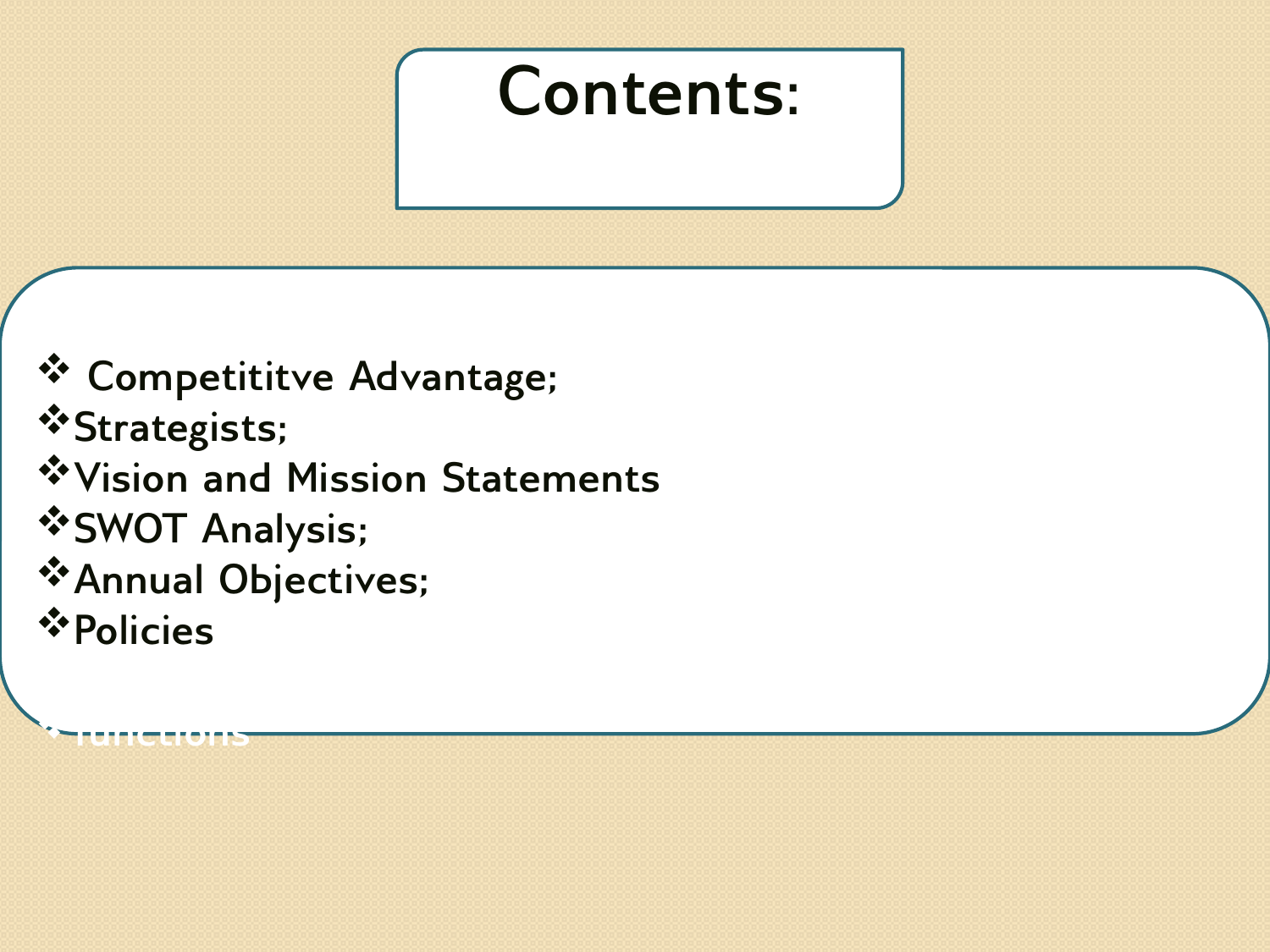

Contents:

 Competititve Advantage;
Strategists;
Vision and Mission Statements
SWOT Analysis;
Annual Objectives;
Policies

functions

3